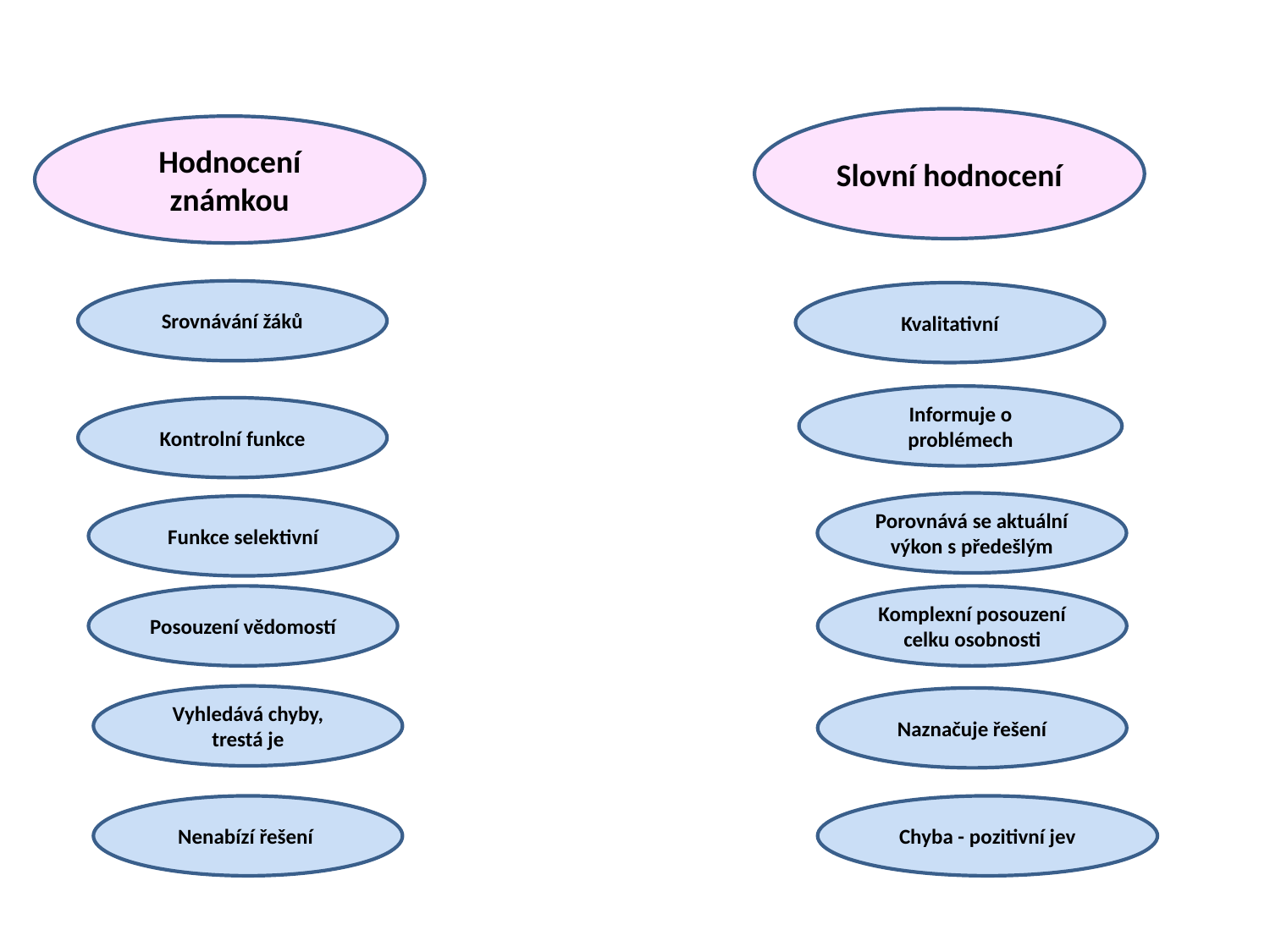

Slovní hodnocení
Hodnocení známkou
Srovnávání žáků
Kvalitativní
Informuje o problémech
Kontrolní funkce
Porovnává se aktuální výkon s předešlým
Funkce selektivní
Posouzení vědomostí
Komplexní posouzení celku osobnosti
Vyhledává chyby, trestá je
Naznačuje řešení
Nenabízí řešení
Chyba - pozitivní jev